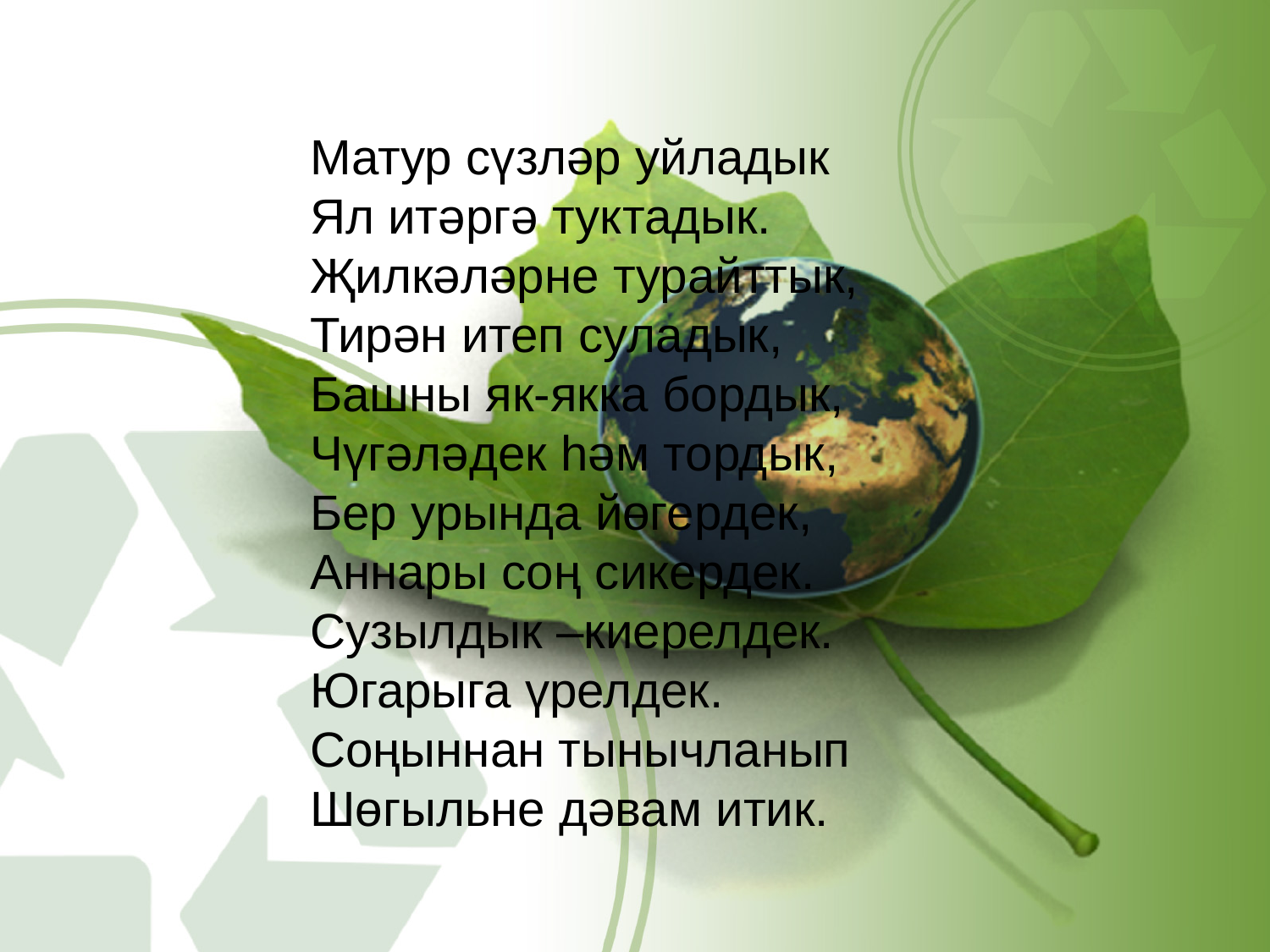

Матур сүзләр уйладык
Ял итәргә туктадык.
Җилкәләрне турайттык,
Тирән итеп суладык,
Башны як-якка бордык,
Чүгәләдек һәм тордык,
Бер урында йөгердек,
Аннары соң сикердек.
Сузылдык –киерелдек.
Югарыга үрелдек.
Соңыннан тынычланып
Шөгыльне дәвам итик.